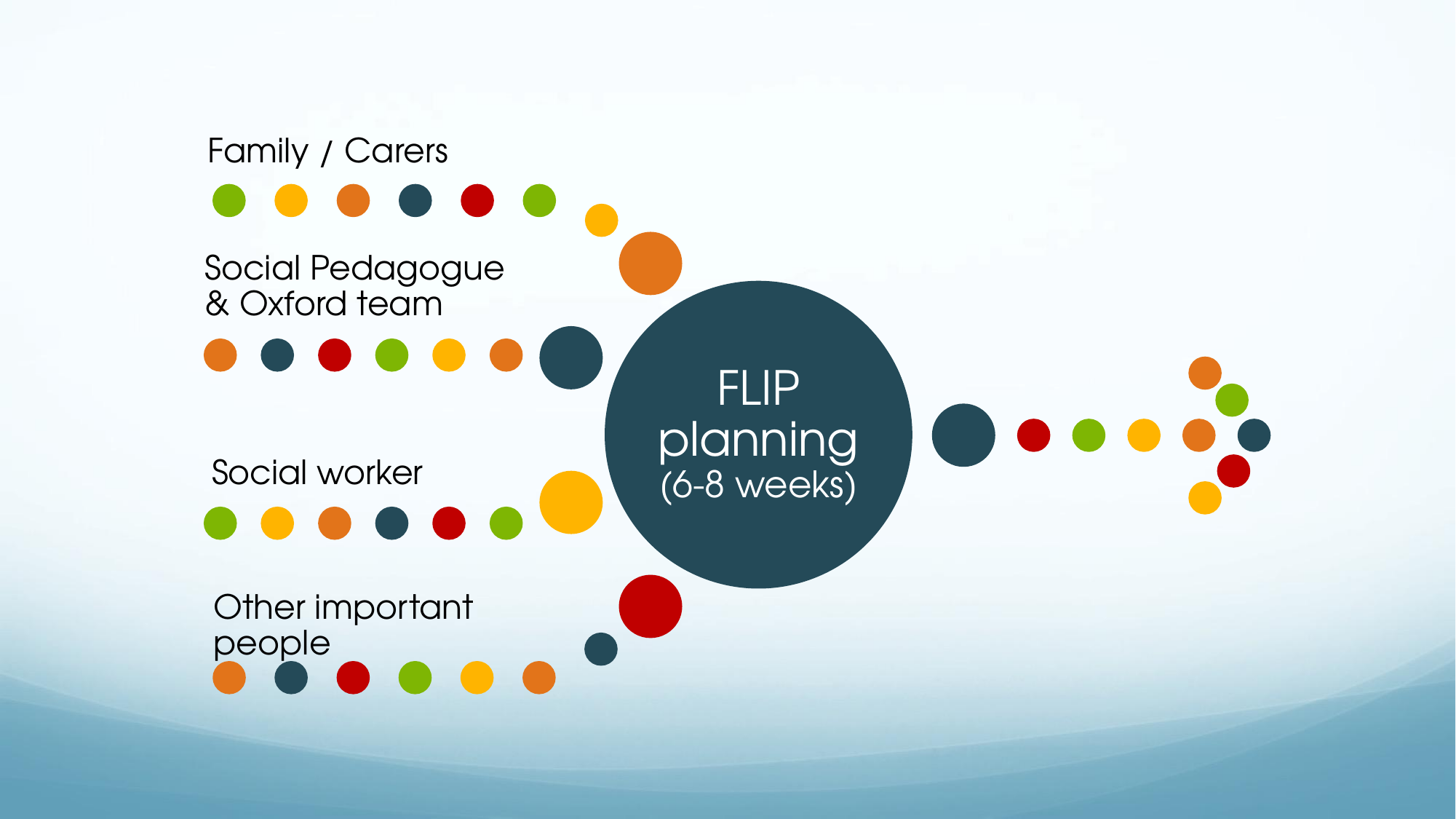

Family / Carers

Social Pedagogue & Oxford team

FLIP planning (6-8 weeks)

Social worker

Other important people